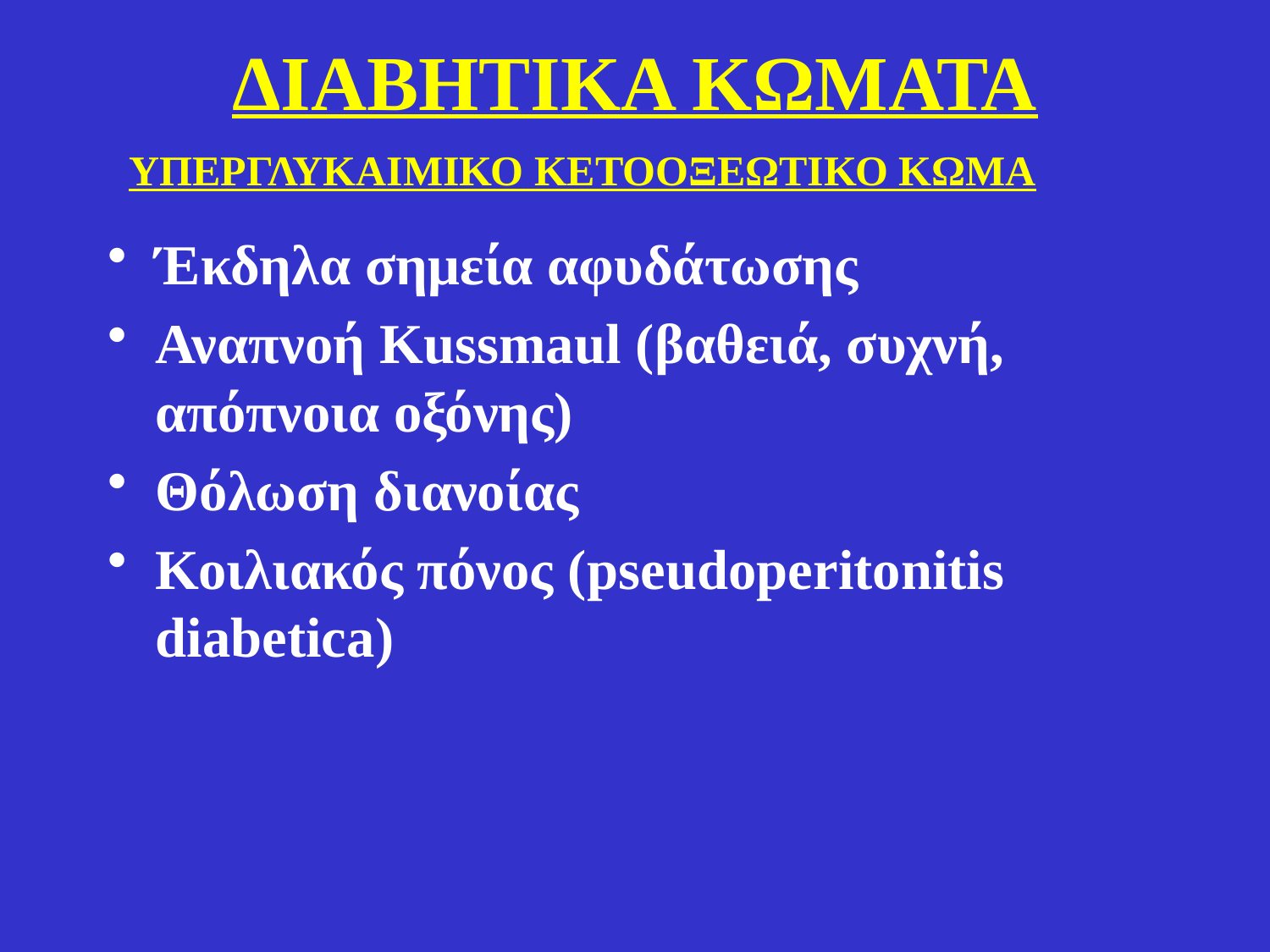

# ΔΙΑΒΗΤΙΚΑ ΚΩΜΑΤΑ
ΥΠΕΡΓΛΥΚΑΙΜΙΚΟ ΚΕΤΟΟΞΕΩΤΙΚΟ ΚΩΜΑ
Έκδηλα σημεία αφυδάτωσης
Αναπνοή Kussmaul (βαθειά, συχνή, απόπνοια οξόνης)
Θόλωση διανοίας
Κοιλιακός πόνος (pseudoperitonitis diabetica)